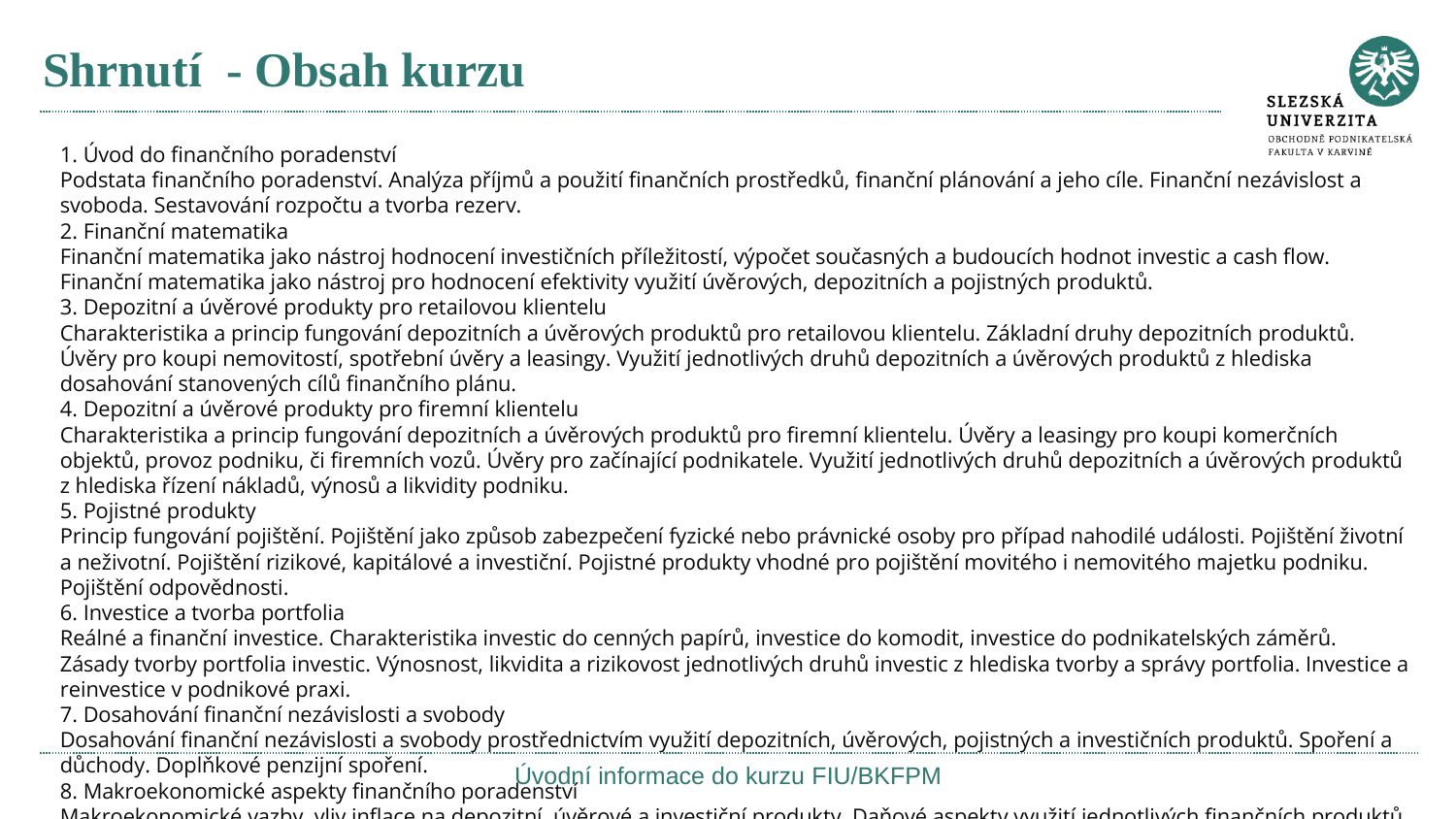

# Shrnutí  - Obsah kurzu
1. Úvod do finančního poradenství
Podstata finančního poradenství. Analýza příjmů a použití finančních prostředků, finanční plánování a jeho cíle. Finanční nezávislost a svoboda. Sestavování rozpočtu a tvorba rezerv.
2. Finanční matematika
Finanční matematika jako nástroj hodnocení investičních příležitostí, výpočet současných a budoucích hodnot investic a cash flow. Finanční matematika jako nástroj pro hodnocení efektivity využití úvěrových, depozitních a pojistných produktů.
3. Depozitní a úvěrové produkty pro retailovou klientelu
Charakteristika a princip fungování depozitních a úvěrových produktů pro retailovou klientelu. Základní druhy depozitních produktů. Úvěry pro koupi nemovitostí, spotřební úvěry a leasingy. Využití jednotlivých druhů depozitních a úvěrových produktů z hlediska dosahování stanovených cílů finančního plánu.
4. Depozitní a úvěrové produkty pro firemní klientelu
Charakteristika a princip fungování depozitních a úvěrových produktů pro firemní klientelu. Úvěry a leasingy pro koupi komerčních objektů, provoz podniku, či firemních vozů. Úvěry pro začínající podnikatele. Využití jednotlivých druhů depozitních a úvěrových produktů z hlediska řízení nákladů, výnosů a likvidity podniku.
5. Pojistné produkty
Princip fungování pojištění. Pojištění jako způsob zabezpečení fyzické nebo právnické osoby pro případ nahodilé události. Pojištění životní a neživotní. Pojištění rizikové, kapitálové a investiční. Pojistné produkty vhodné pro pojištění movitého i nemovitého majetku podniku. Pojištění odpovědnosti.
6. Investice a tvorba portfolia
Reálné a finanční investice. Charakteristika investic do cenných papírů, investice do komodit, investice do podnikatelských záměrů. Zásady tvorby portfolia investic. Výnosnost, likvidita a rizikovost jednotlivých druhů investic z hlediska tvorby a správy portfolia. Investice a reinvestice v podnikové praxi.
7. Dosahování finanční nezávislosti a svobody
Dosahování finanční nezávislosti a svobody prostřednictvím využití depozitních, úvěrových, pojistných a investičních produktů. Spoření a důchody. Doplňkové penzijní spoření.
8. Makroekonomické aspekty finančního poradenství
Makroekonomické vazby, vliv inflace na depozitní, úvěrové a investiční produkty. Daňové aspekty využití jednotlivých finančních produktů.

Úvodní informace do kurzu FIU/BKFPM